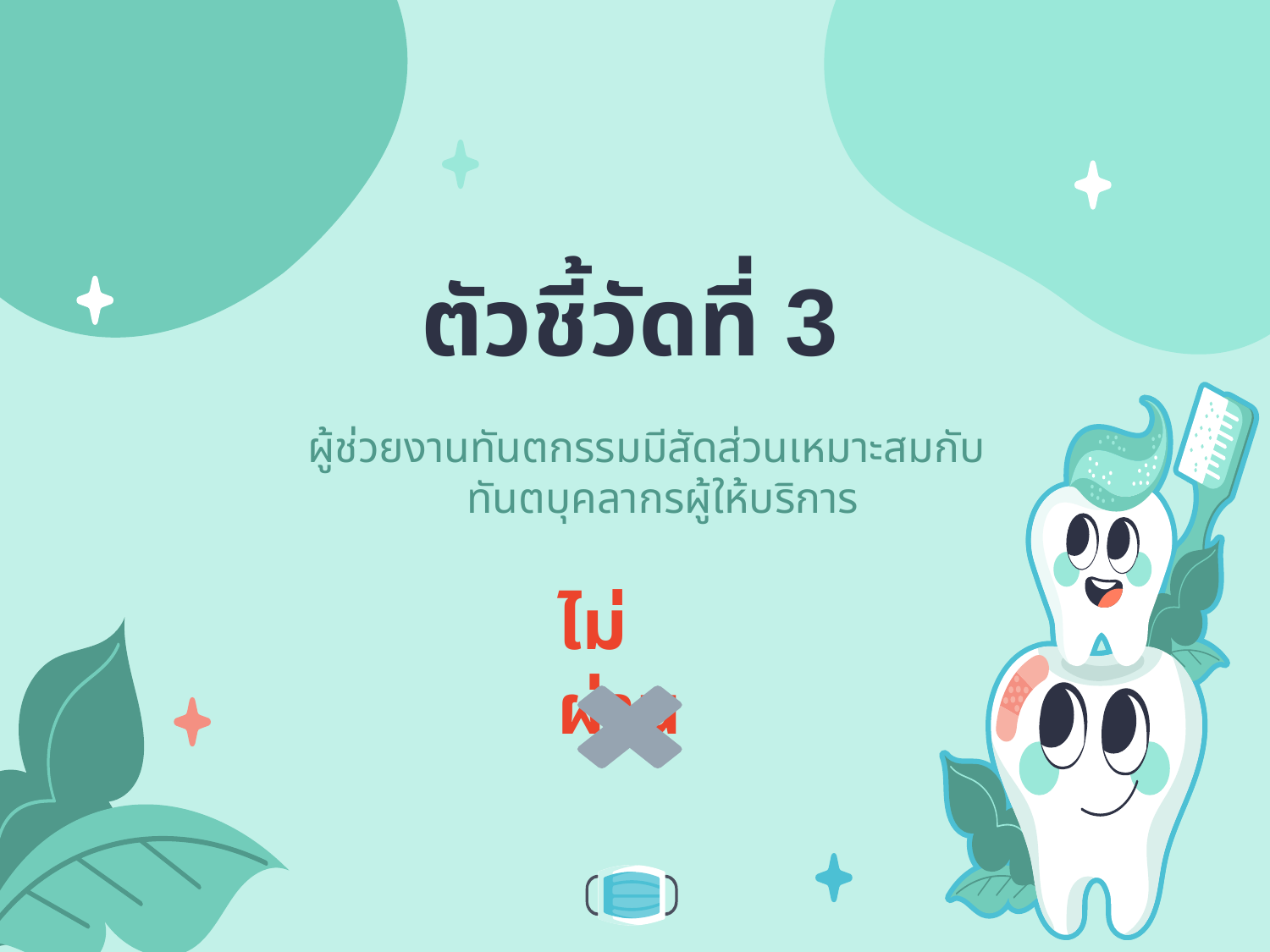

# ตัวชี้วัดที่ 3

 ผู้ช่วยงานทันตกรรมมีสัดส่วนเหมาะสมกับทันตบุคลากรผู้ให้บริการ
ไม่ผ่าน